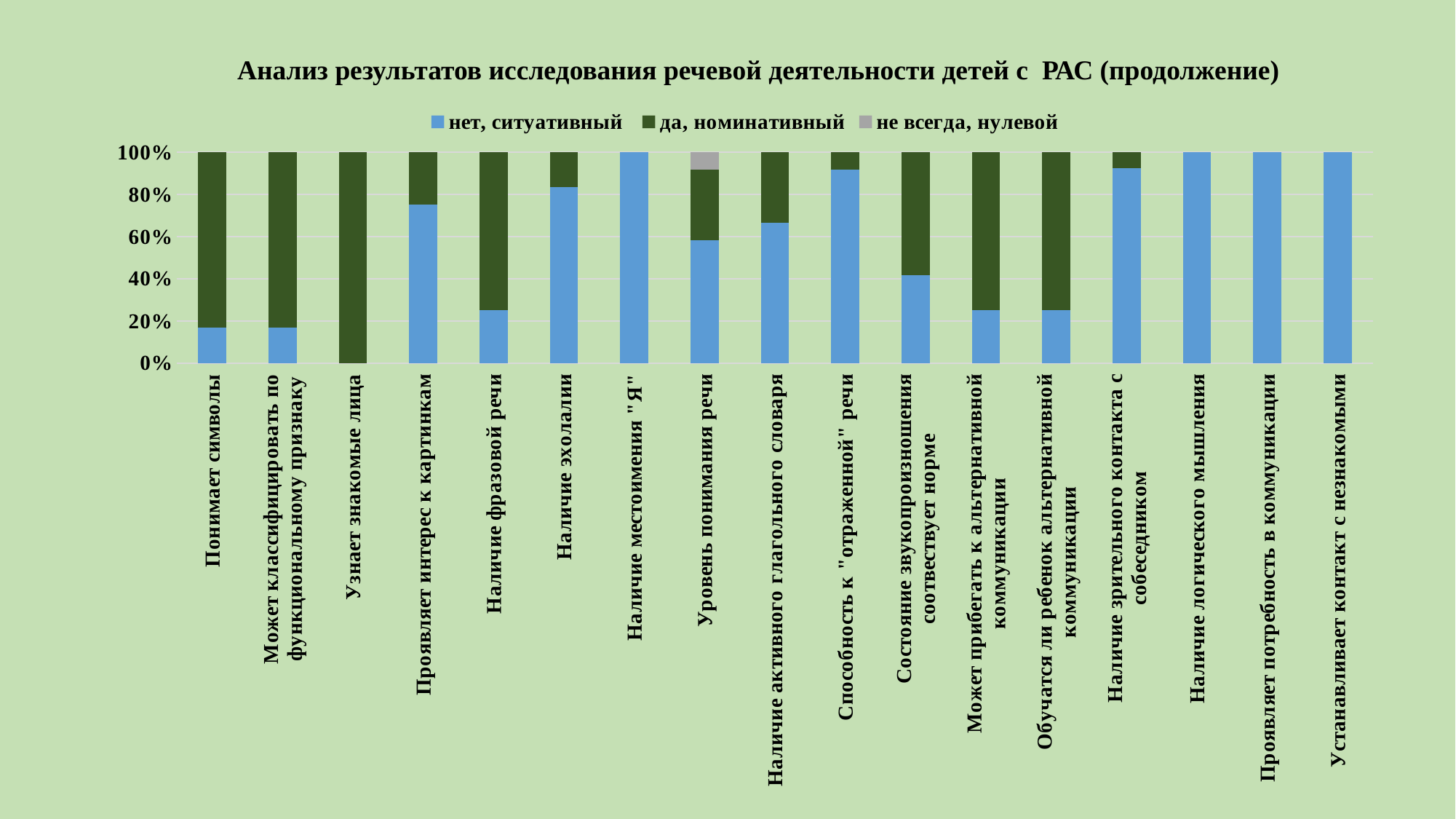

# Анализ результатов исследования речевой деятельности детей с  РАС (продолжение)

### Chart

| Category | нет, ситуативный  | да, номинативный | не всегда, нулевой |
|---|---|---|---|
| Понимает символы | 2.0 | 10.0 | 0.0 |
| Может классифицировать по функциональному признаку | 2.0 | 10.0 | 0.0 |
| Узнает знакомые лица | 0.0 | 12.0 | 0.0 |
| Проявляет интерес к картинкам | 9.0 | 3.0 | 0.0 |
| Наличие фразовой речи | 3.0 | 9.0 | 0.0 |
| Наличие эхолалии | 10.0 | 2.0 | 0.0 |
| Наличие местоимения "Я" | 12.0 | 0.0 | 0.0 |
| Уровень понимания речи | 7.0 | 4.0 | 1.0 |
| Наличие активного глагольного словаря | 8.0 | 4.0 | None |
| Способность к "отраженной" речи | 11.0 | 1.0 | None |
| Состояние звукопроизношения соотвествует норме | 5.0 | 7.0 | 0.0 |
| Может прибегать к альтернативной коммуникации | 3.0 | 9.0 | None |
| Обучатся ли ребенок альтернативной коммуникации | 3.0 | 9.0 | None |
| Наличие зрительного контакта с собеседником | 12.0 | 1.0 | None |
| Наличие логического мышления | 12.0 | 0.0 | None |
| Проявляет потребность в коммуникации | 12.0 | 0.0 | None |
| Устанавливает контакт с незнакомыми | 12.0 | None | None |